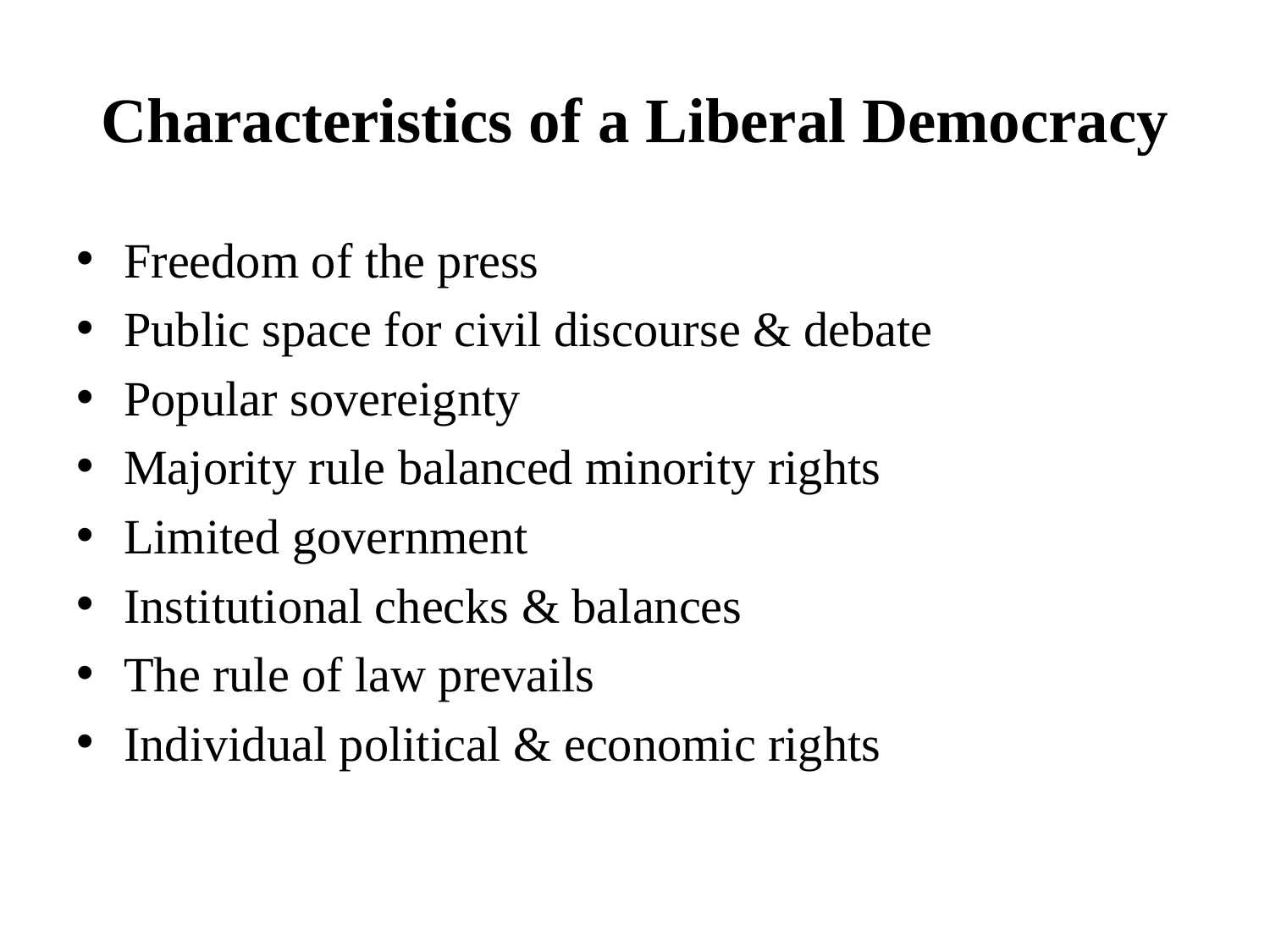

# Characteristics of a Liberal Democracy
Freedom of the press
Public space for civil discourse & debate
Popular sovereignty
Majority rule balanced minority rights
Limited government
Institutional checks & balances
The rule of law prevails
Individual political & economic rights